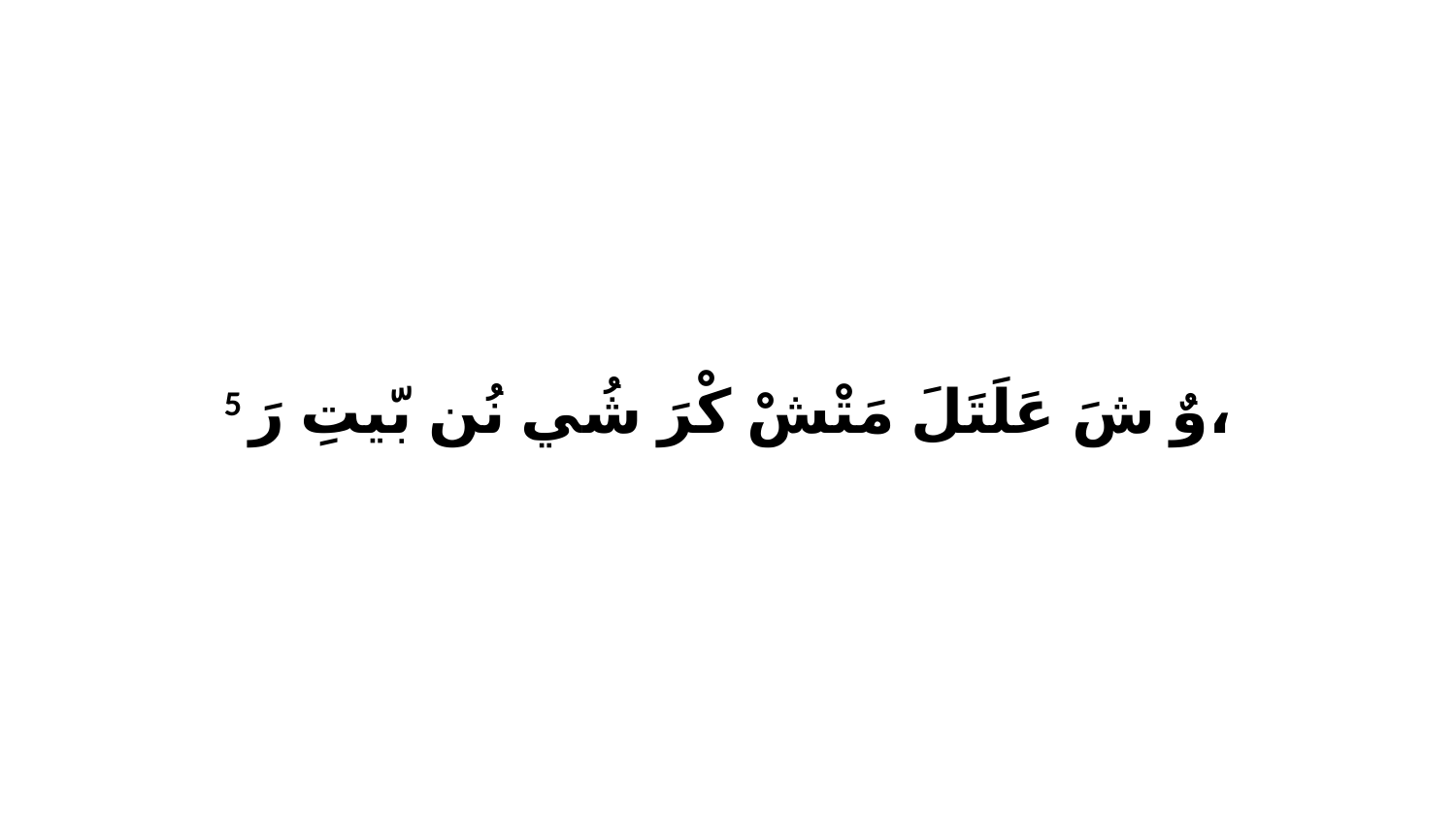

5 وٌ شَ عَلَتَلَ مَتْشْ كْرَ شُي نُن بّيتِ رَ،